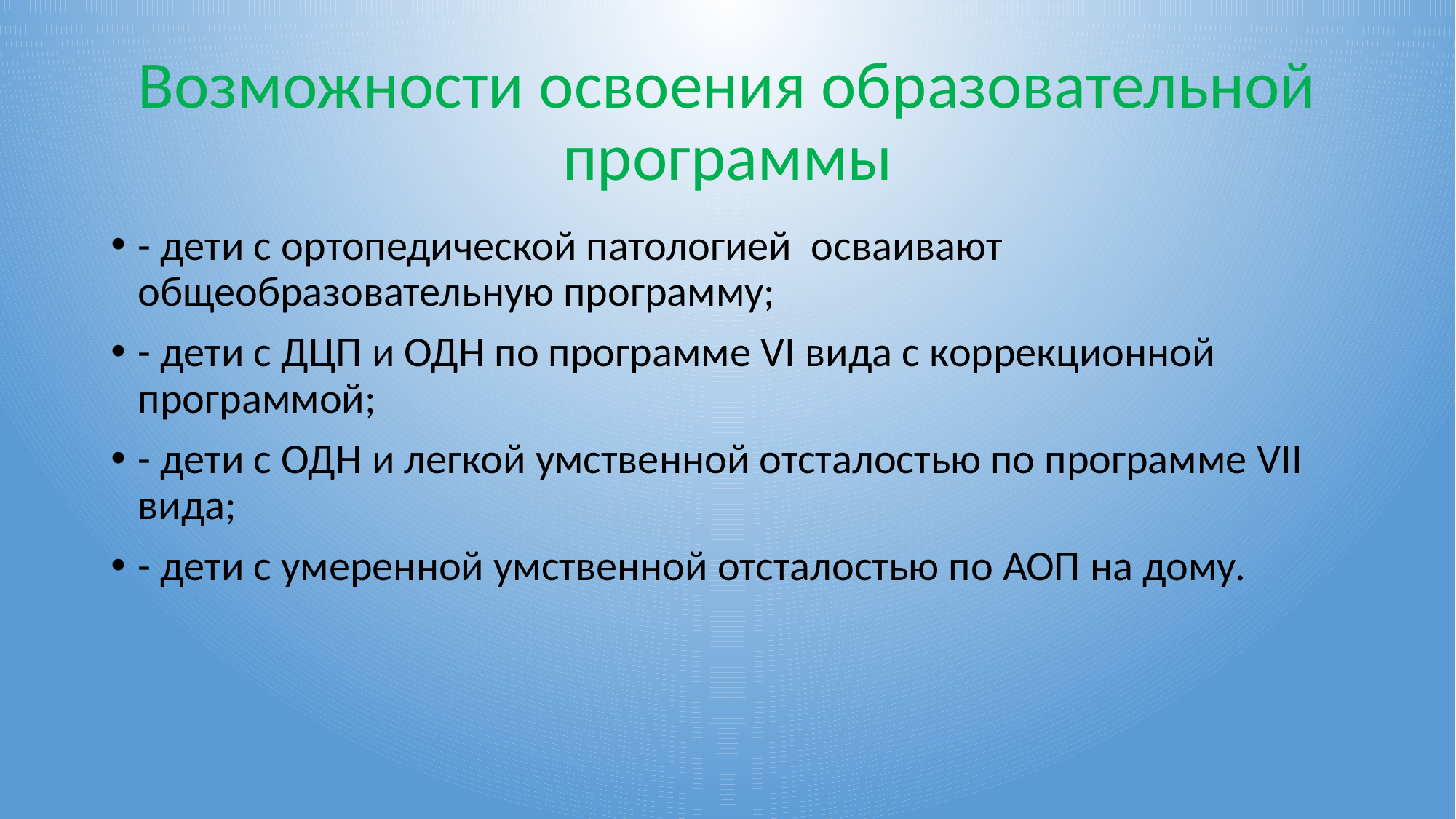

# Возможности освоения образовательной программы
- дети с ортопедической патологией  осваивают общеобразовательную программу;
- дети с ДЦП и ОДН по программе VI вида с коррекционной программой;
- дети с ОДН и легкой умственной отсталостью по программе VII вида;
- дети с умеренной умственной отсталостью по АОП на дому.